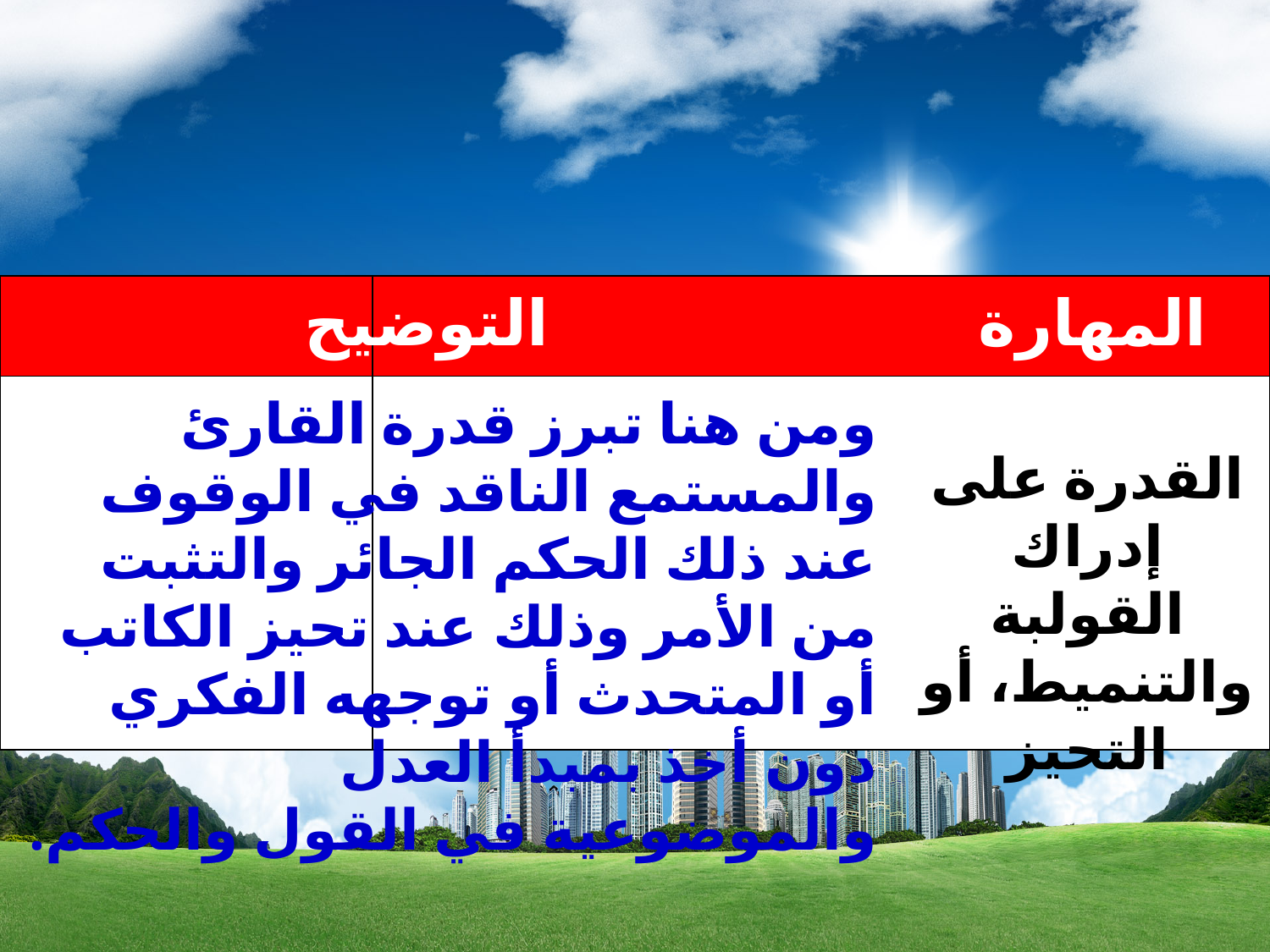

|  |  |
| --- | --- |
|  |  |
التوضيح
المهارة
ومن هنا تبرز قدرة القارئ والمستمع الناقد في الوقوف عند ذلك الحكم الجائر والتثبت من الأمر وذلك عند تحيز الكاتب أو المتحدث أو توجهه الفكري دون أخذ بمبدأ العدل والموضوعية في القول والحكم.
القدرة على إدراك القولبة والتنميط، أو التحيز